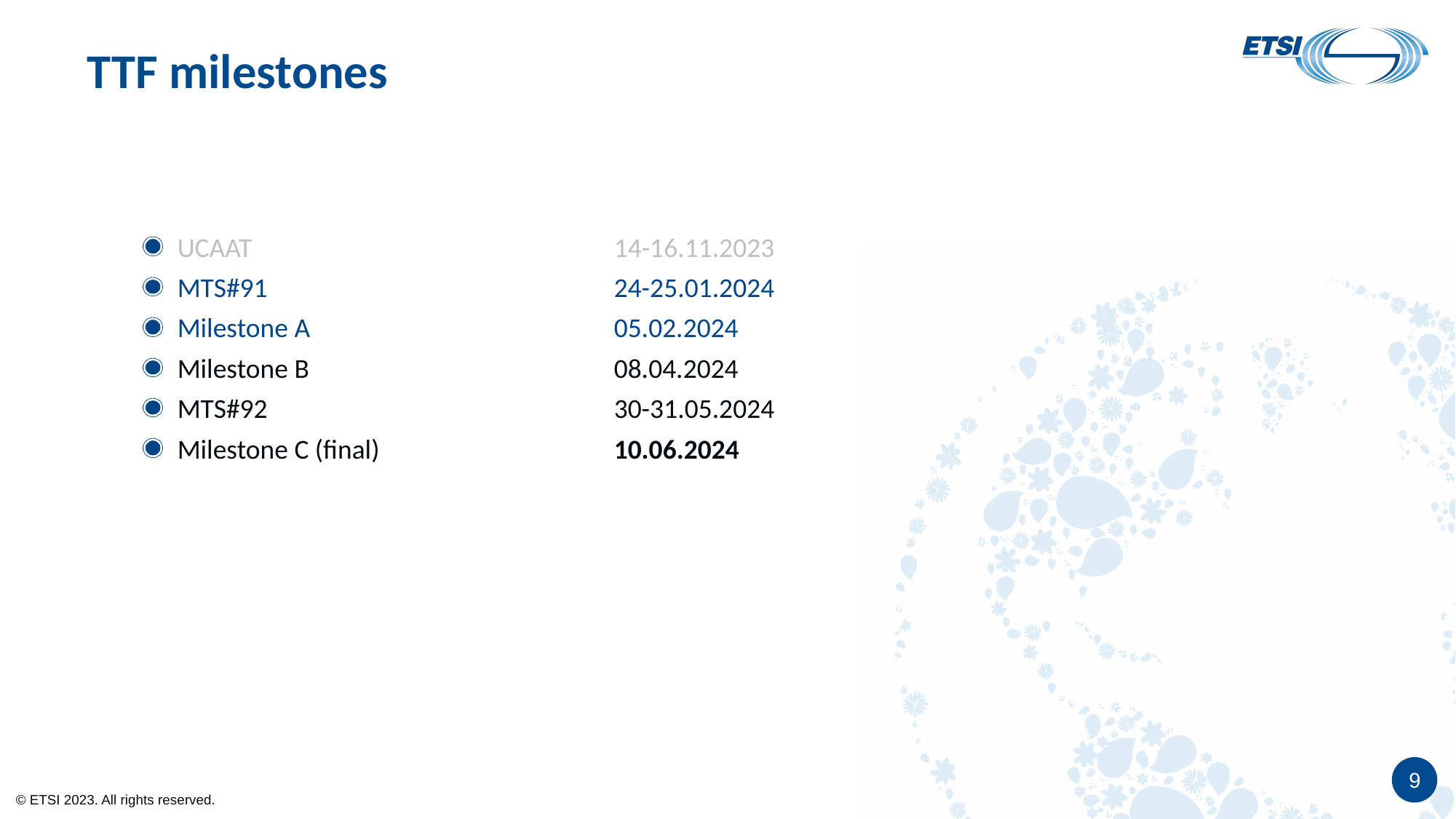

# TTF milestones

UCAAT				14-16.11.2023
MTS#91				24-25.01.2024
Milestone A			05.02.2024
Milestone B			08.04.2024
MTS#92				30-31.05.2024
Milestone C (final)			10.06.2024

9